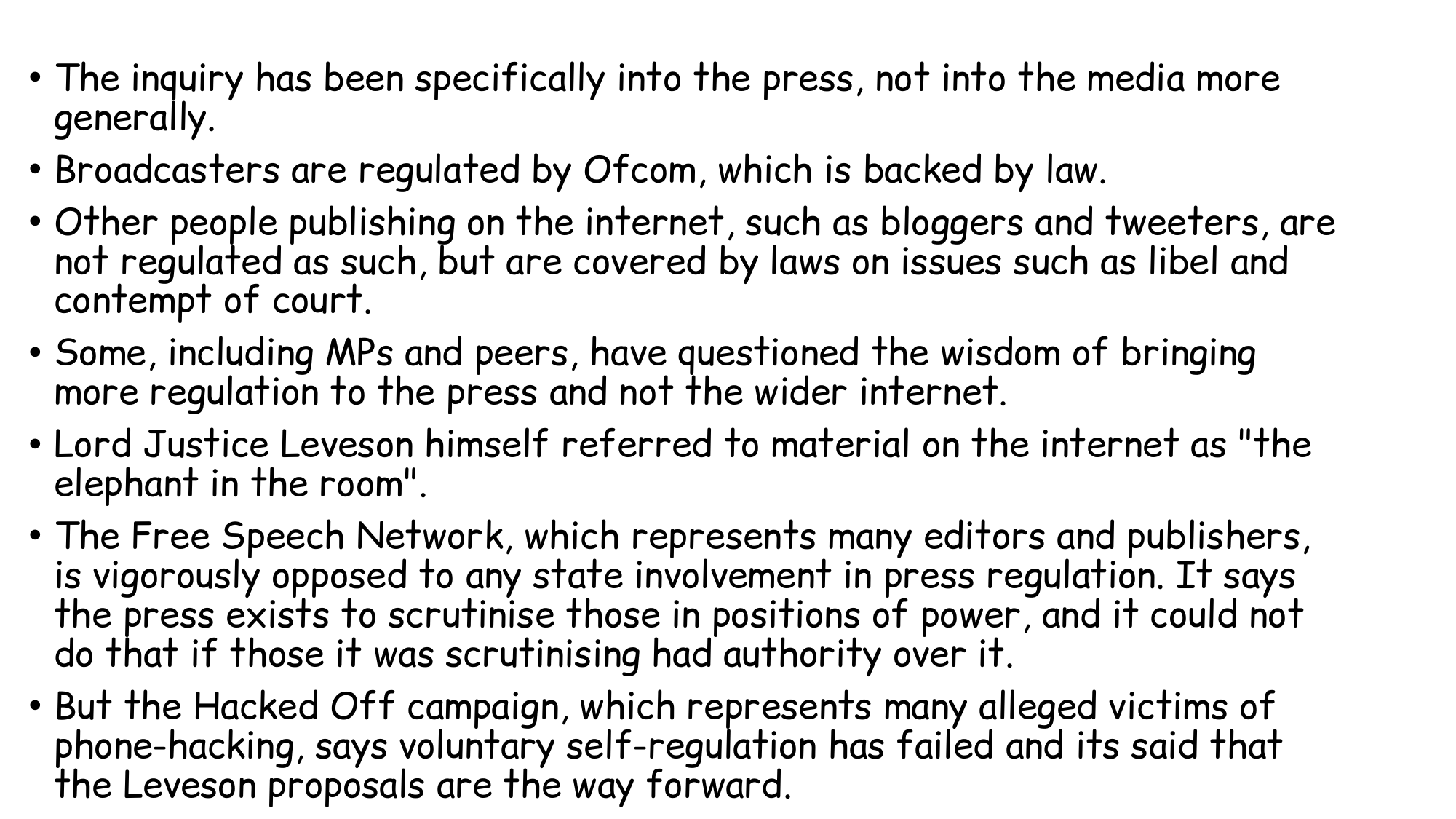

The inquiry has been specifically into the press, not into the media more generally.
Broadcasters are regulated by Ofcom, which is backed by law.
Other people publishing on the internet, such as bloggers and tweeters, are not regulated as such, but are covered by laws on issues such as libel and contempt of court.
Some, including MPs and peers, have questioned the wisdom of bringing more regulation to the press and not the wider internet.
Lord Justice Leveson himself referred to material on the internet as "the elephant in the room".
The Free Speech Network, which represents many editors and publishers, is vigorously opposed to any state involvement in press regulation. It says the press exists to scrutinise those in positions of power, and it could not do that if those it was scrutinising had authority over it.
But the Hacked Off campaign, which represents many alleged victims of phone-hacking, says voluntary self-regulation has failed and its said that the Leveson proposals are the way forward.